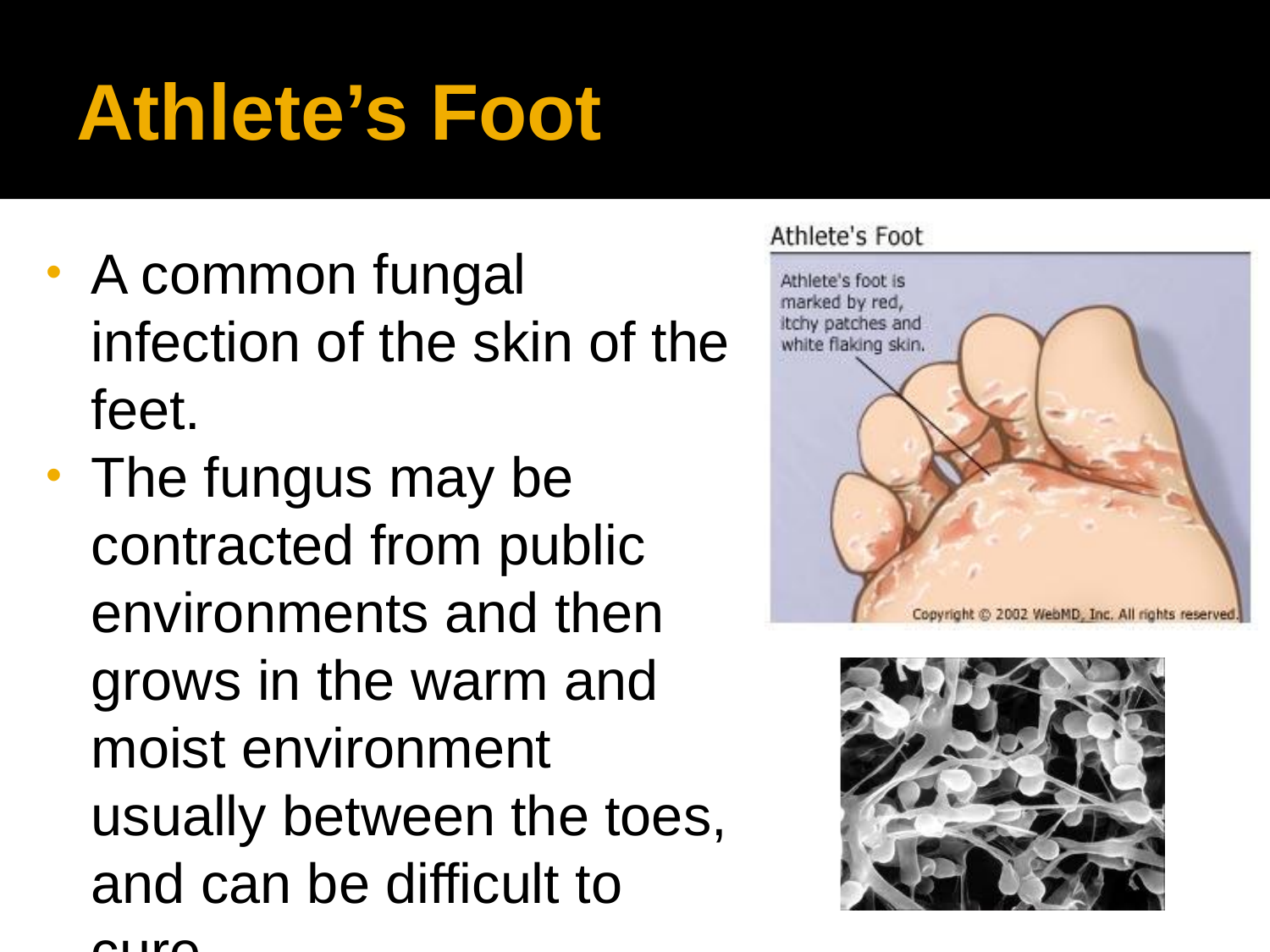

# Athlete’s Foot

A common fungal infection of the skin of the feet.
The fungus may be contracted from public environments and then grows in the warm and moist environment usually between the toes, and can be difficult to cure.